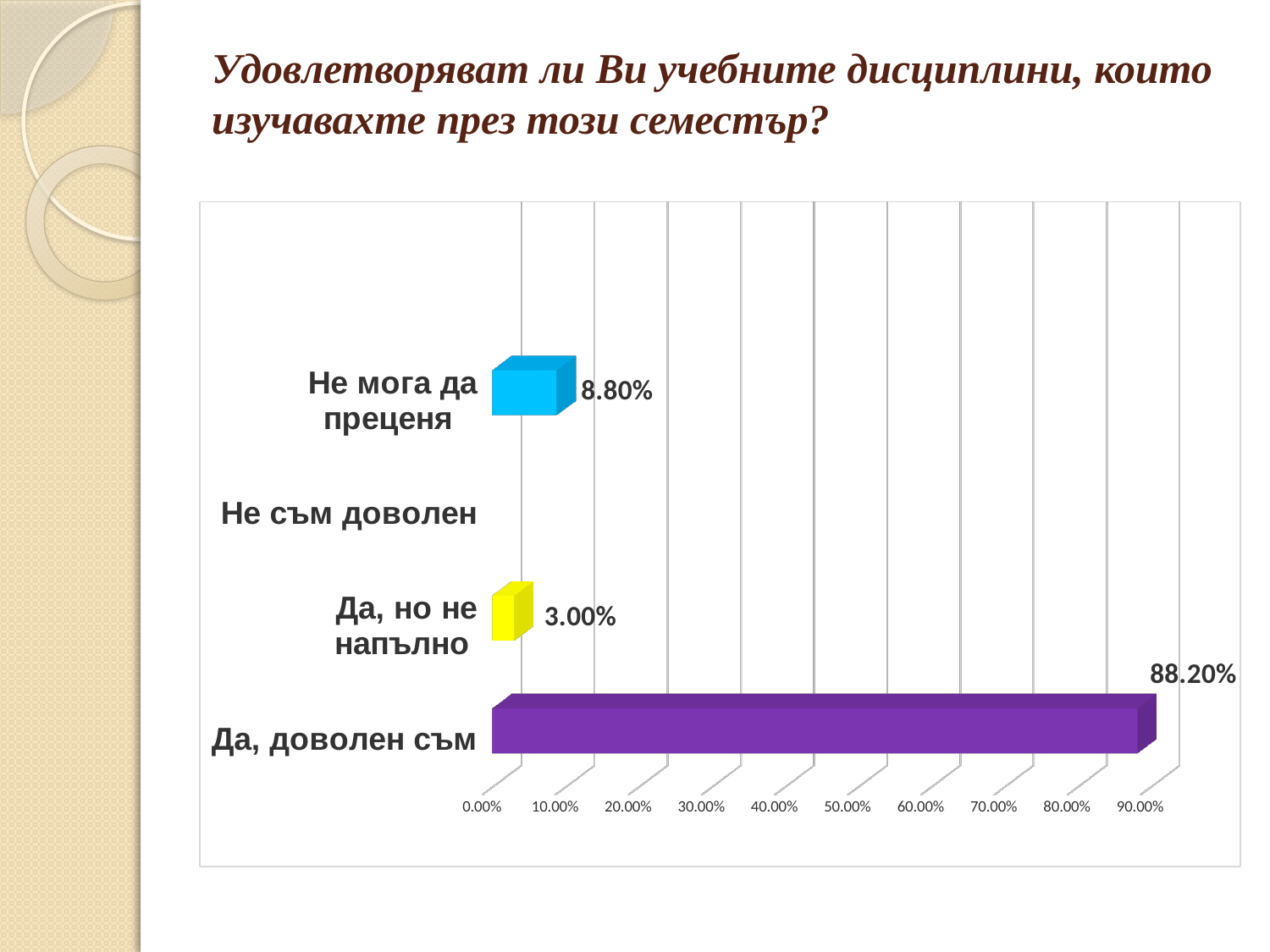

# Удовлетворяват ли Ви учебните дисциплини, които изучавахте през този семестър?

[unsupported chart]